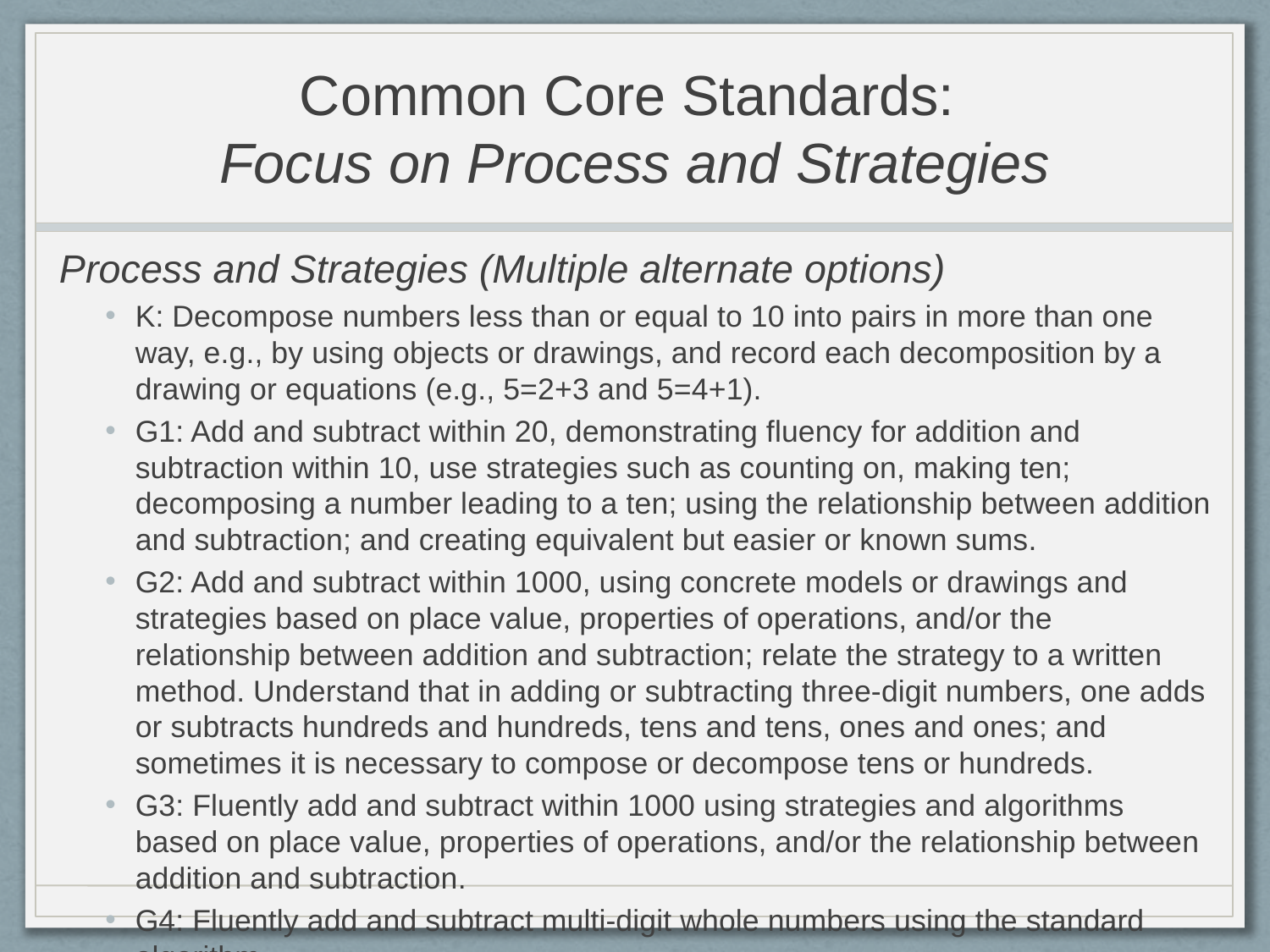

# Common Core Standards: Focus on Process and Strategies
Process and Strategies (Multiple alternate options)
K: Decompose numbers less than or equal to 10 into pairs in more than one way, e.g., by using objects or drawings, and record each decomposition by a drawing or equations (e.g., 5=2+3 and 5=4+1).
G1: Add and subtract within 20, demonstrating fluency for addition and subtraction within 10, use strategies such as counting on, making ten; decomposing a number leading to a ten; using the relationship between addition and subtraction; and creating equivalent but easier or known sums.
G2: Add and subtract within 1000, using concrete models or drawings and strategies based on place value, properties of operations, and/or the relationship between addition and subtraction; relate the strategy to a written method. Understand that in adding or subtracting three-digit numbers, one adds or subtracts hundreds and hundreds, tens and tens, ones and ones; and sometimes it is necessary to compose or decompose tens or hundreds.
G3: Fluently add and subtract within 1000 using strategies and algorithms based on place value, properties of operations, and/or the relationship between addition and subtraction.
G4: Fluently add and subtract multi-digit whole numbers using the standard algorithm.